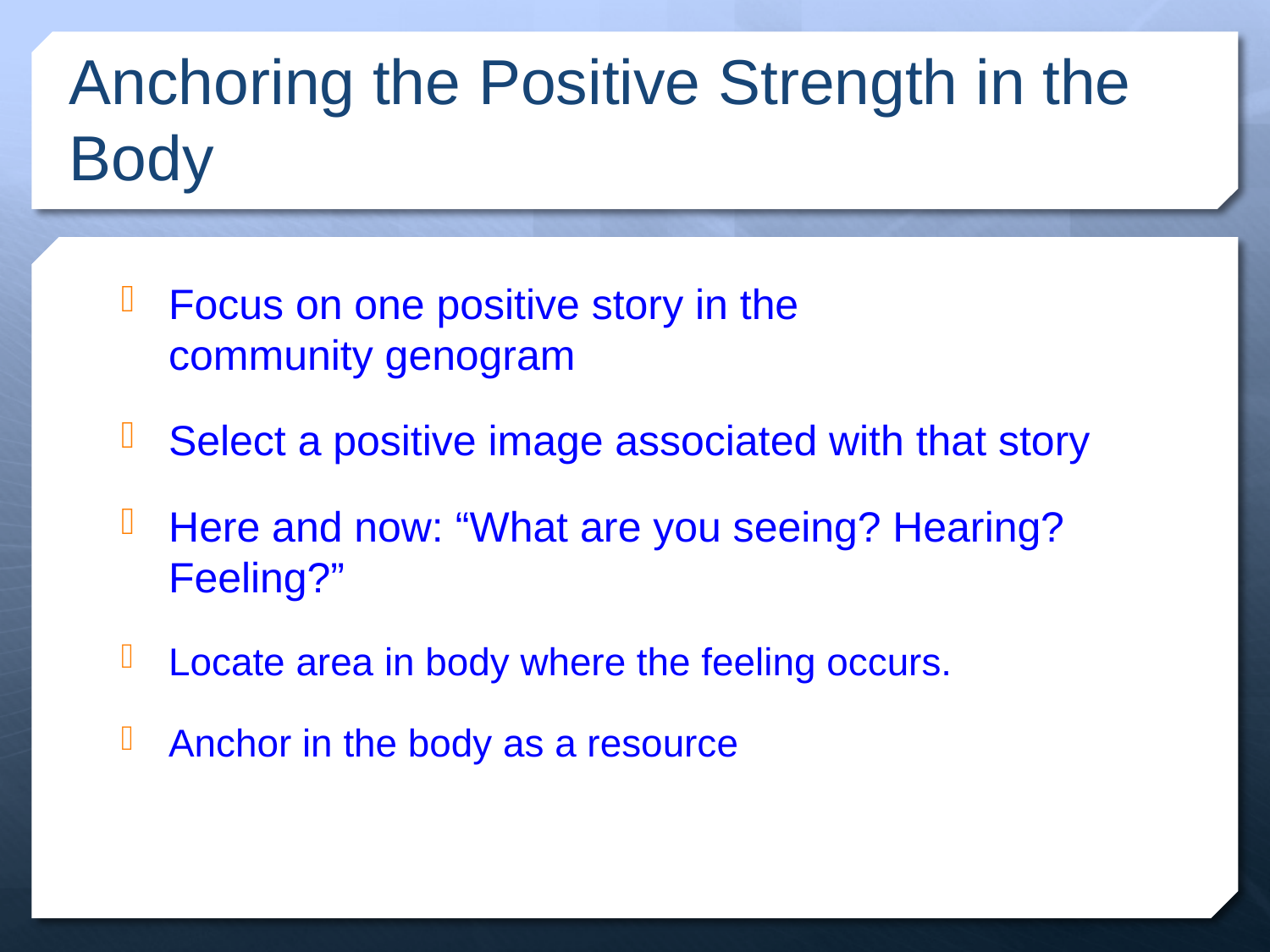

# Anchoring the Positive Strength in the Body
Focus on one positive story in the
community genogram
Select a positive image associated with that story
Here and now: “What are you seeing? Hearing? Feeling?”
Locate area in body where the feeling occurs.
Anchor in the body as a resource